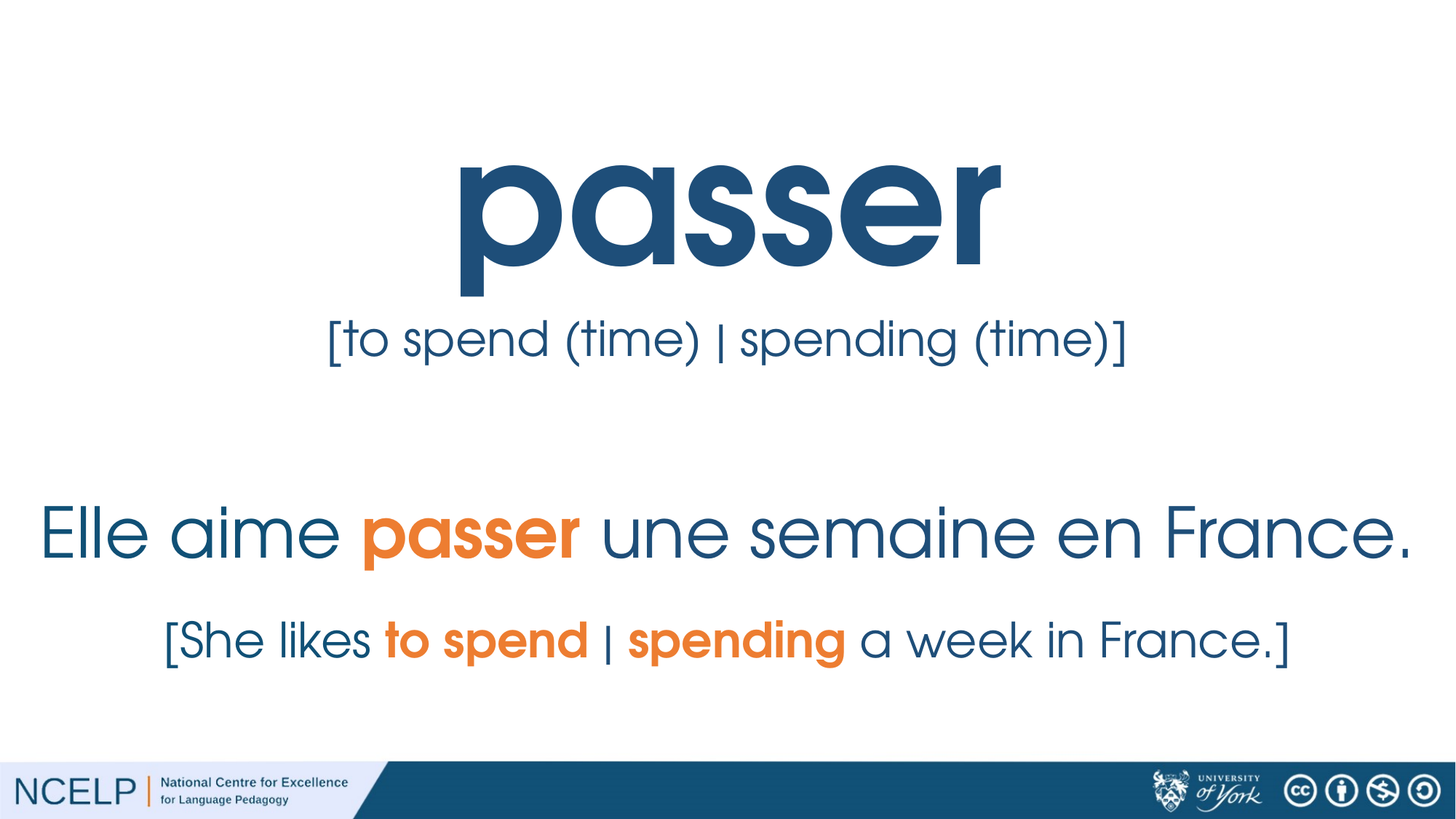

# passer
[to spend (time) | spending (time)]
Elle aime passer une semaine en France.
[She likes to spend | spending a week in France.]